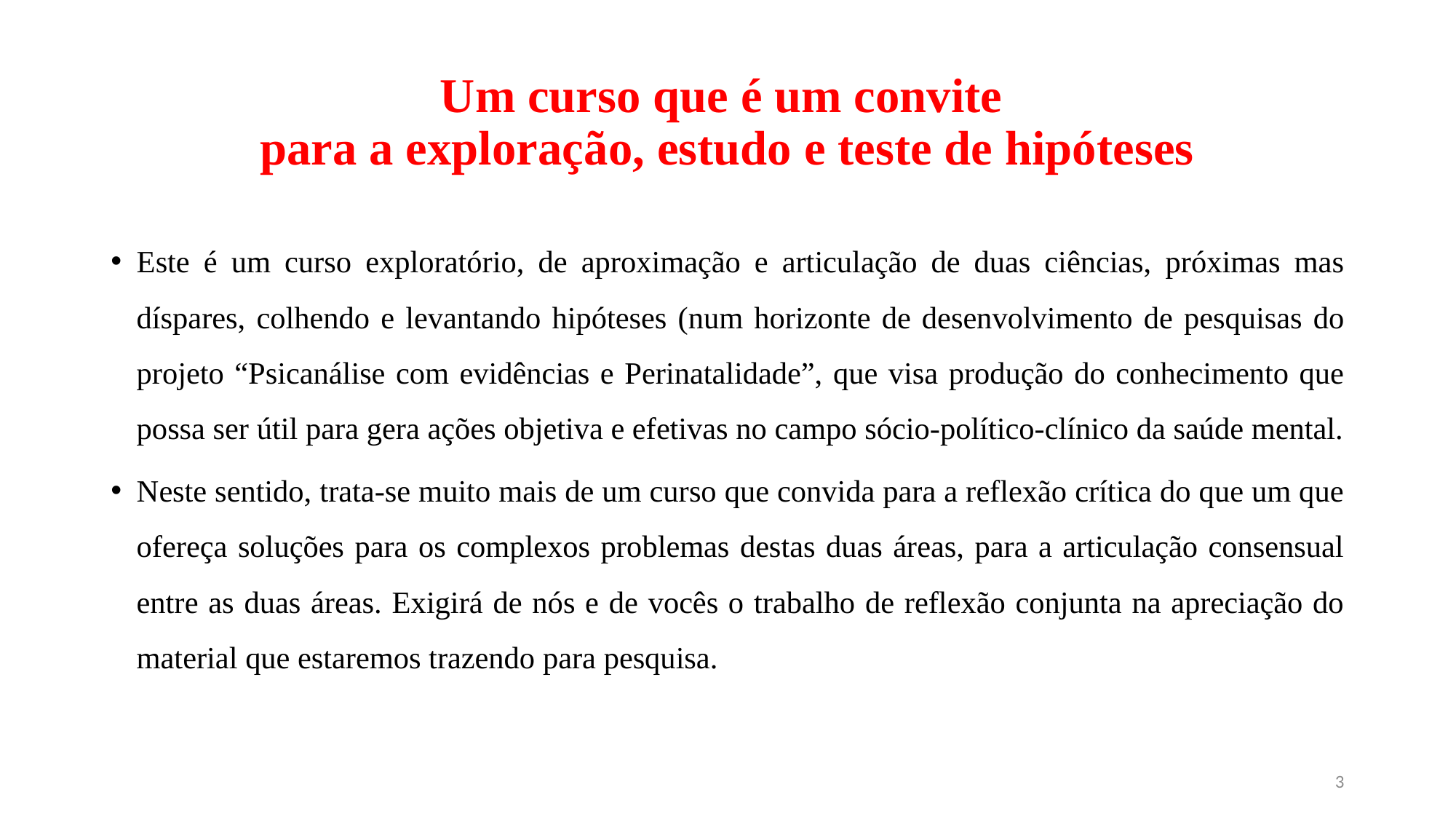

# Um curso que é um convite para a exploração, estudo e teste de hipóteses
Este é um curso exploratório, de aproximação e articulação de duas ciências, próximas mas díspares, colhendo e levantando hipóteses (num horizonte de desenvolvimento de pesquisas do projeto “Psicanálise com evidências e Perinatalidade”, que visa produção do conhecimento que possa ser útil para gera ações objetiva e efetivas no campo sócio-político-clínico da saúde mental.
Neste sentido, trata-se muito mais de um curso que convida para a reflexão crítica do que um que ofereça soluções para os complexos problemas destas duas áreas, para a articulação consensual entre as duas áreas. Exigirá de nós e de vocês o trabalho de reflexão conjunta na apreciação do material que estaremos trazendo para pesquisa.

3